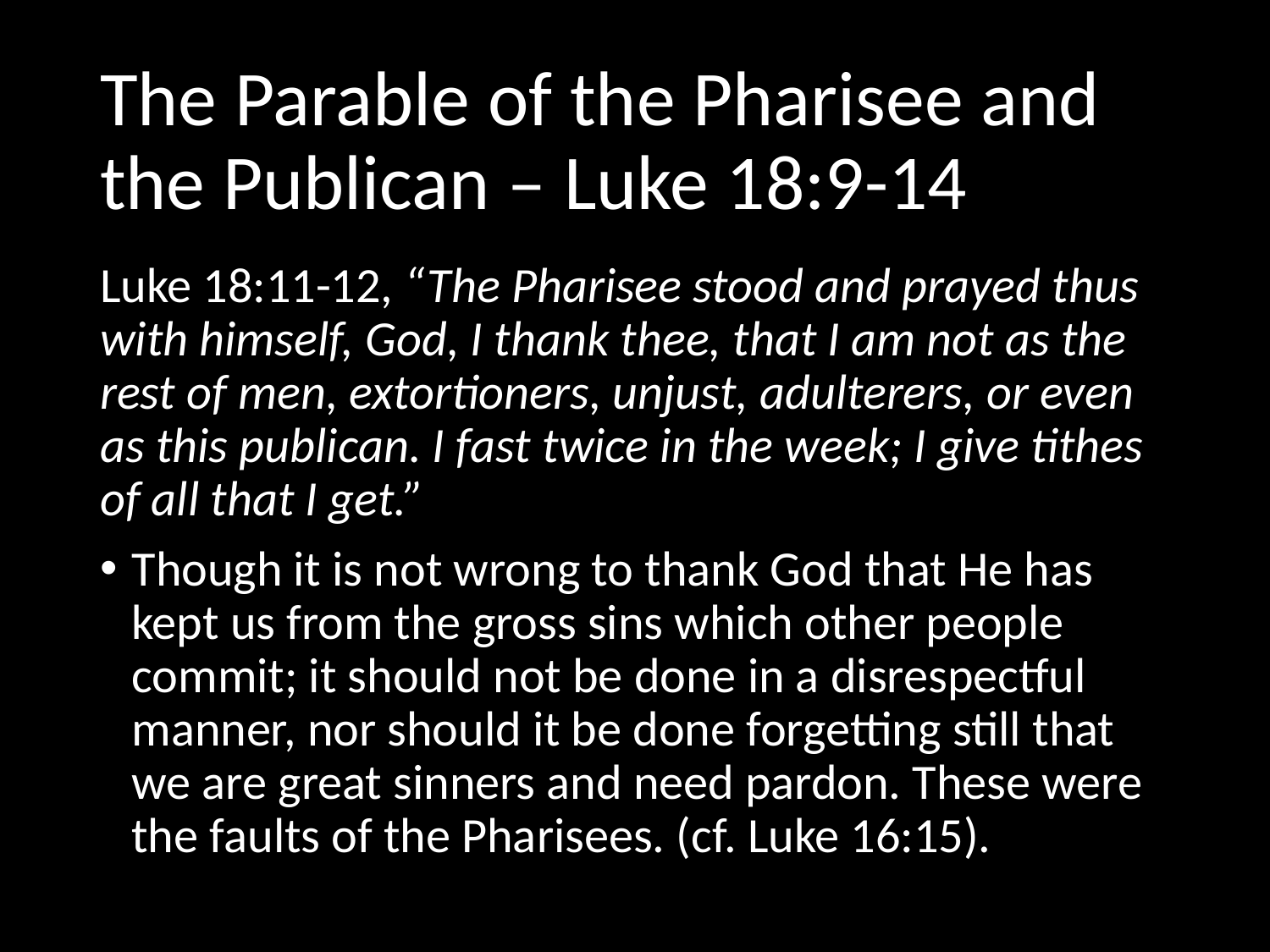

# The Parable of the Pharisee and the Publican – Luke 18:9-14
Luke 18:11-12, “The Pharisee stood and prayed thus with himself, God, I thank thee, that I am not as the rest of men, extortioners, unjust, adulterers, or even as this publican. I fast twice in the week; I give tithes of all that I get.”
Though it is not wrong to thank God that He has kept us from the gross sins which other people commit; it should not be done in a disrespectful manner, nor should it be done forgetting still that we are great sinners and need pardon. These were the faults of the Pharisees. (cf. Luke 16:15).